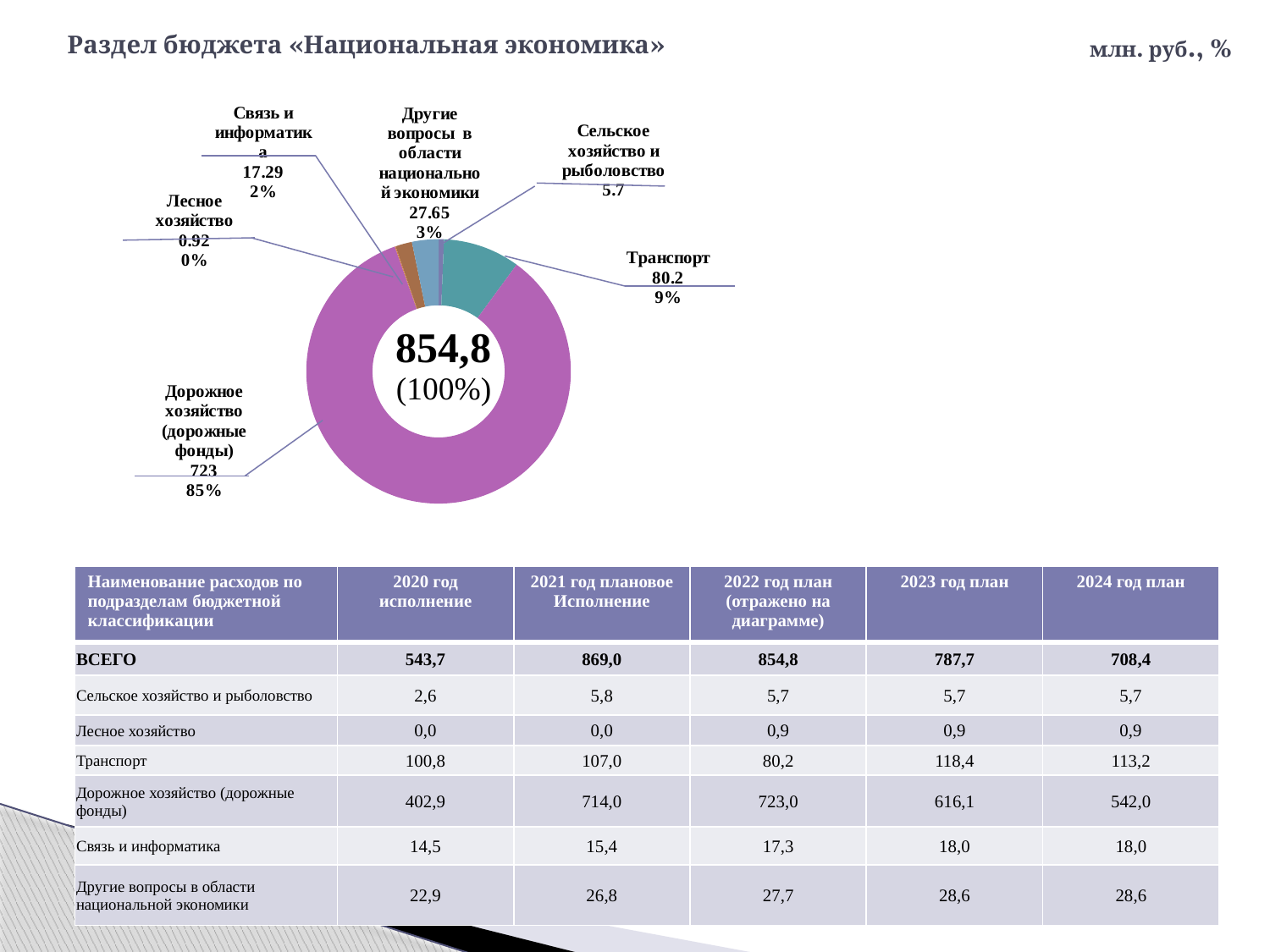

# Раздел бюджета «Национальная экономика»
млн. руб., %

### Chart

| Category | Продажи |
|---|---|
| Сельское хозяйство и рыболовство | 5.7 |
| Транспорт | 80.2 |
| Дорожное хозяйство (дорожные фонды) | 723.0 |
| Лесное хозяйство | 0.92 |
| Связь и информатика | 17.29 |
| Другие вопросы  в области национальной экономики | 27.65 |
| Наименование расходов по подразделам бюджетной классификации | 2020 год исполнение | 2021 год плановое Исполнение | 2022 год план (отражено на диаграмме) | 2023 год план | 2024 год план |
| --- | --- | --- | --- | --- | --- |
| ВСЕГО | 543,7 | 869,0 | 854,8 | 787,7 | 708,4 |
| Сельское хозяйство и рыболовство | 2,6 | 5,8 | 5,7 | 5,7 | 5,7 |
| Лесное хозяйство | 0,0 | 0,0 | 0,9 | 0,9 | 0,9 |
| Транспорт | 100,8 | 107,0 | 80,2 | 118,4 | 113,2 |
| Дорожное хозяйство (дорожные фонды) | 402,9 | 714,0 | 723,0 | 616,1 | 542,0 |
| Связь и информатика | 14,5 | 15,4 | 17,3 | 18,0 | 18,0 |
| Другие вопросы в области национальной экономики | 22,9 | 26,8 | 27,7 | 28,6 | 28,6 |